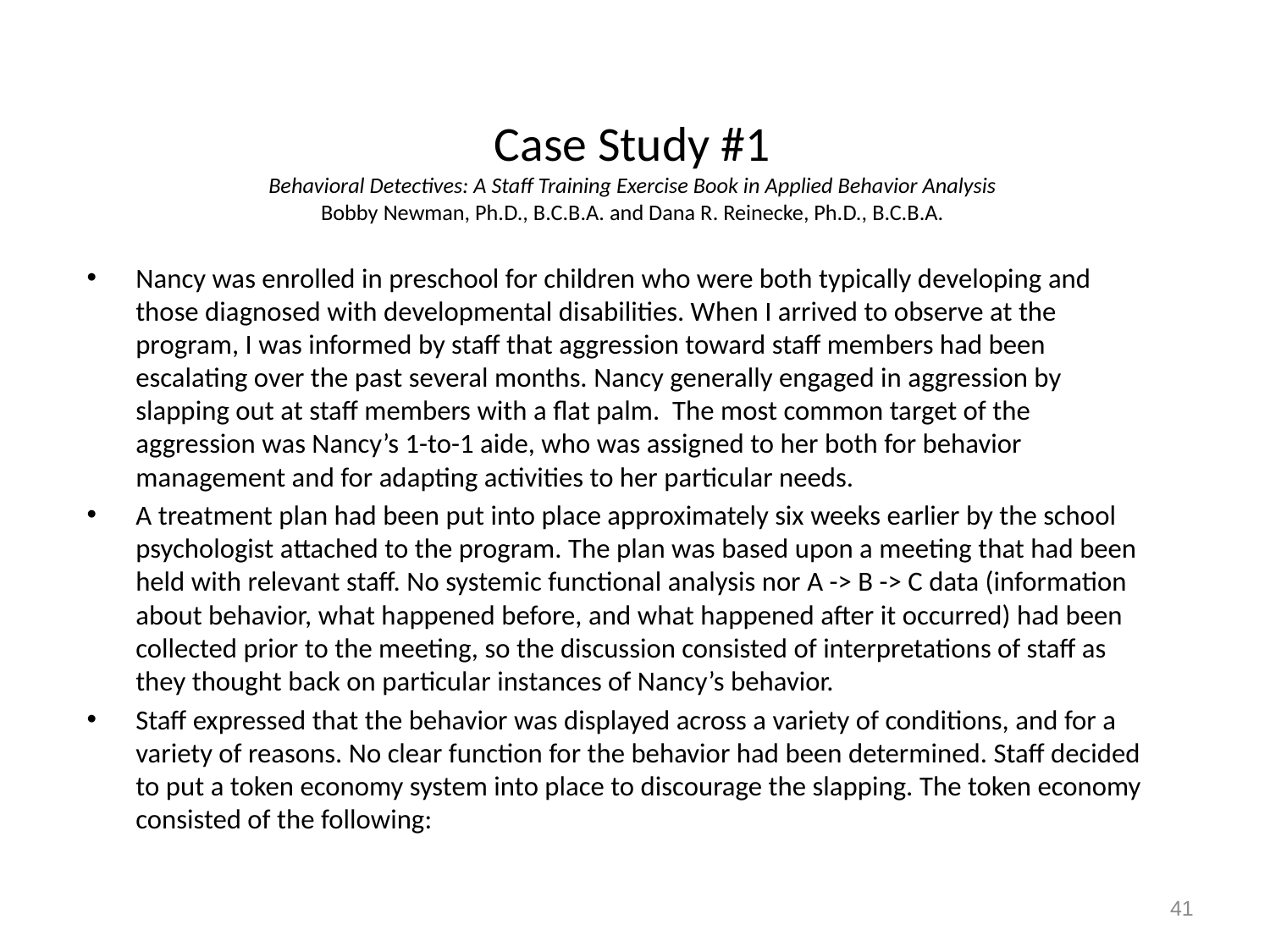

# Case Study #1 Behavioral Detectives: A Staff Training Exercise Book in Applied Behavior Analysis Bobby Newman, Ph.D., B.C.B.A. and Dana R. Reinecke, Ph.D., B.C.B.A.
Nancy was enrolled in preschool for children who were both typically developing and those diagnosed with developmental disabilities. When I arrived to observe at the program, I was informed by staff that aggression toward staff members had been escalating over the past several months. Nancy generally engaged in aggression by slapping out at staff members with a flat palm.  The most common target of the aggression was Nancy’s 1-to-1 aide, who was assigned to her both for behavior management and for adapting activities to her particular needs.
A treatment plan had been put into place approximately six weeks earlier by the school psychologist attached to the program. The plan was based upon a meeting that had been held with relevant staff. No systemic functional analysis nor A -> B -> C data (information about behavior, what happened before, and what happened after it occurred) had been collected prior to the meeting, so the discussion consisted of interpretations of staff as they thought back on particular instances of Nancy’s behavior.
Staff expressed that the behavior was displayed across a variety of conditions, and for a variety of reasons. No clear function for the behavior had been determined. Staff decided to put a token economy system into place to discourage the slapping. The token economy consisted of the following:

41